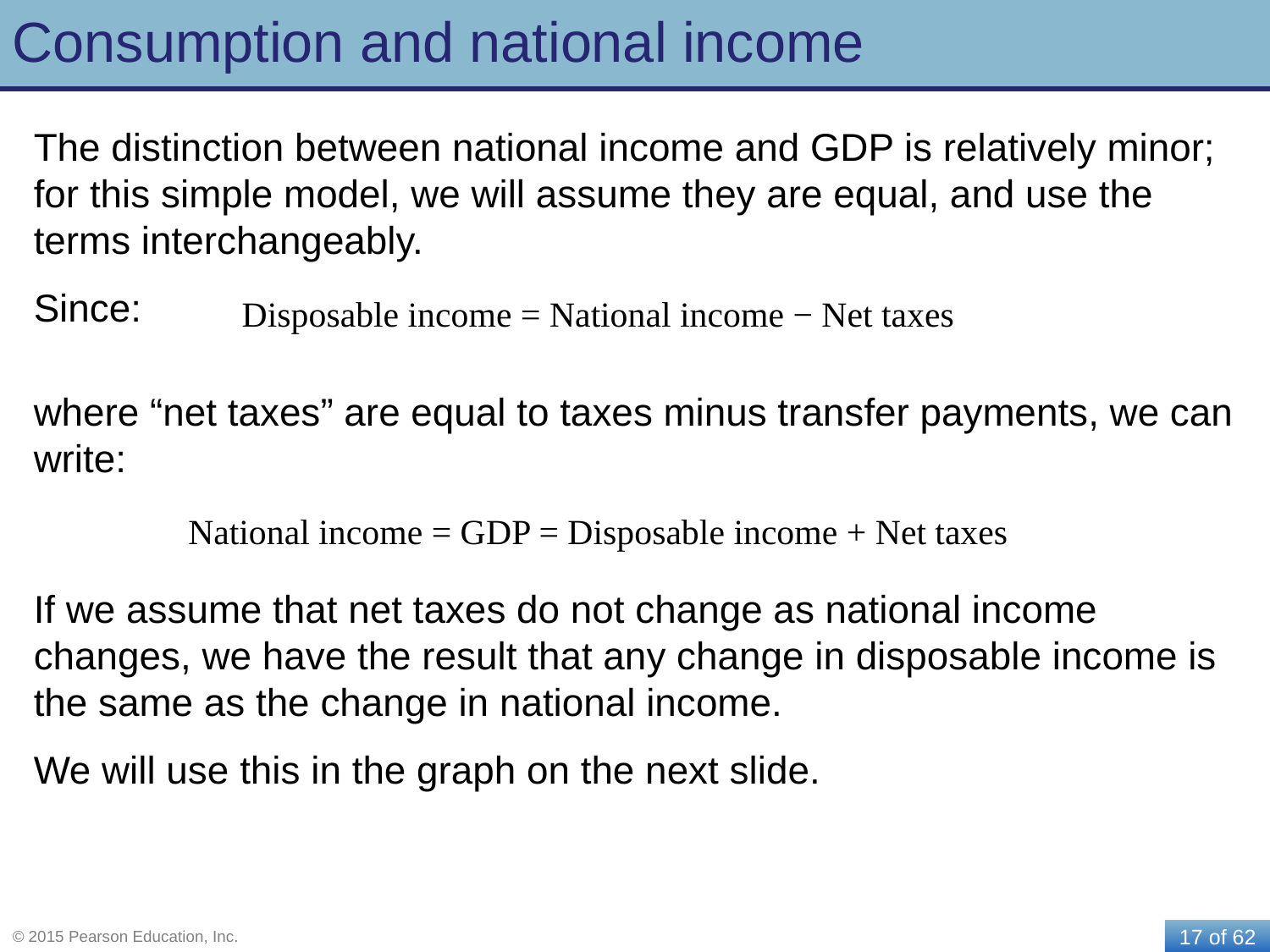

# Consumption and national income
The distinction between national income and GDP is relatively minor; for this simple model, we will assume they are equal, and use the terms interchangeably.
Since:
Disposable income = National income − Net taxes
where “net taxes” are equal to taxes minus transfer payments, we can write:
National income = GDP = Disposable income + Net taxes
If we assume that net taxes do not change as national income changes, we have the result that any change in disposable income is the same as the change in national income.
We will use this in the graph on the next slide.